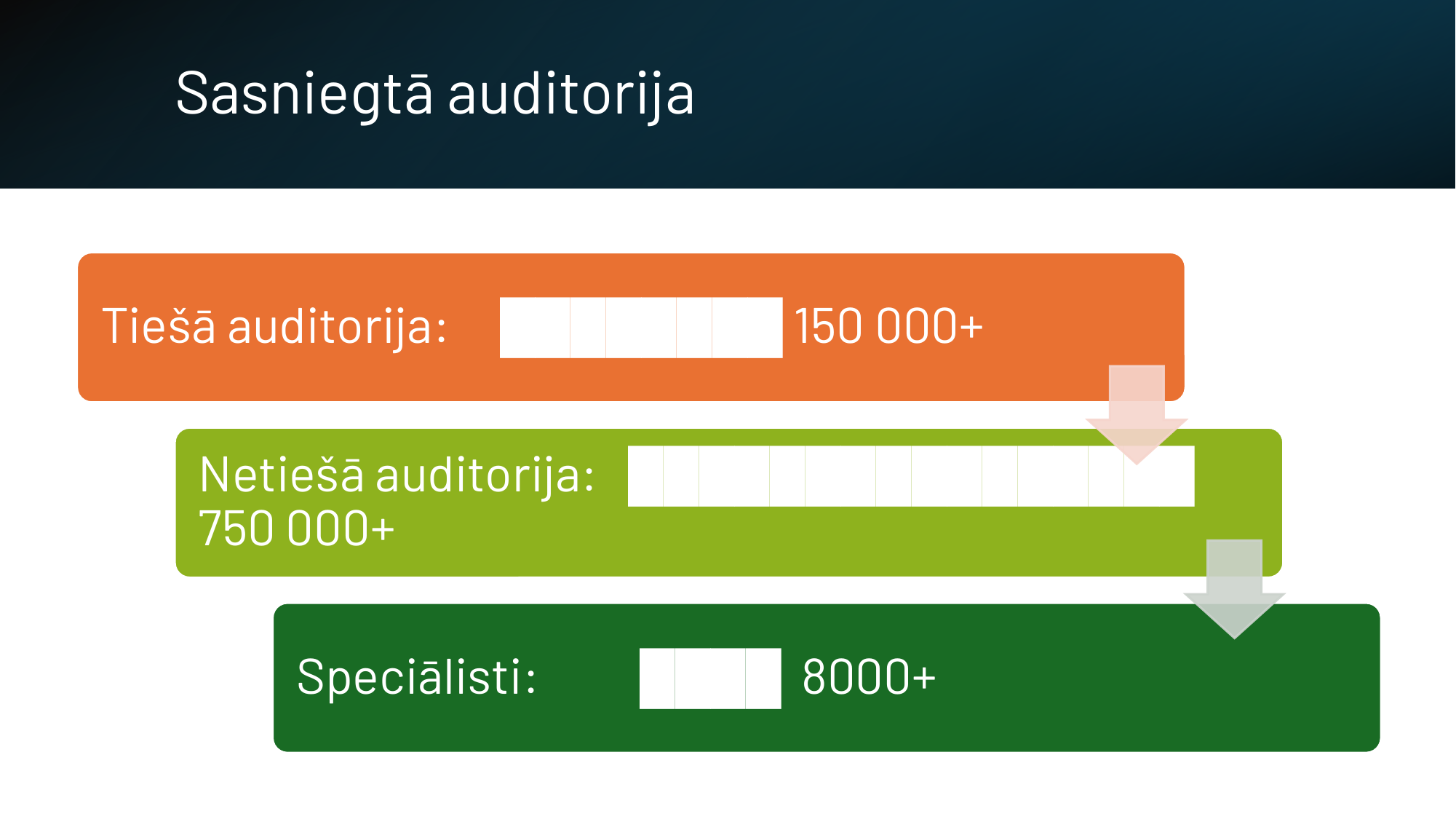

# Sasniegtā auditorija
Tiešā auditorija:     ████████ 150 000+
Netiešā auditorija:   ████████████████ 750 000+
Speciālisti:          ████  8000+